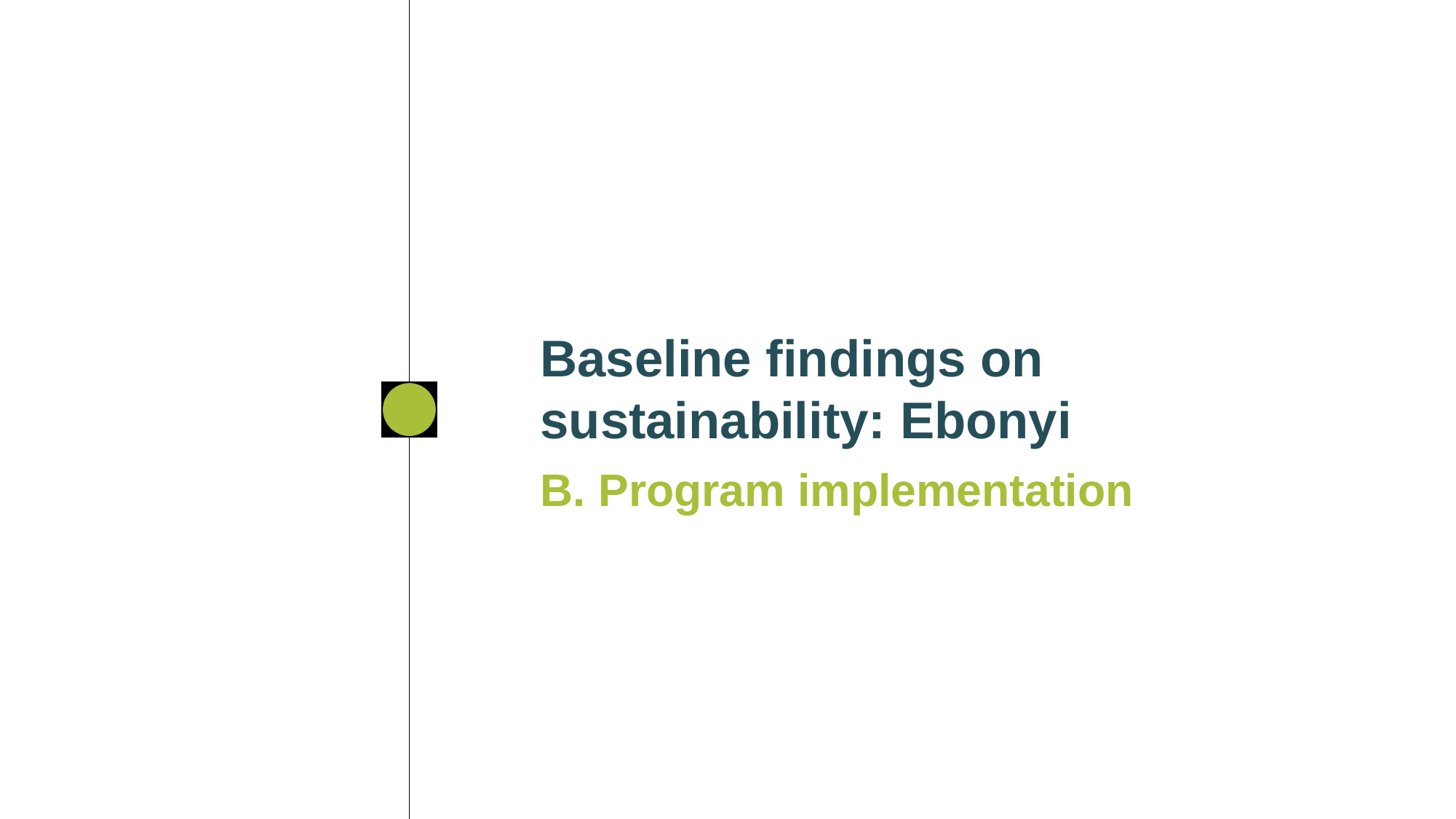

Baseline findings on sustainability: Ebonyi
B. Program implementation